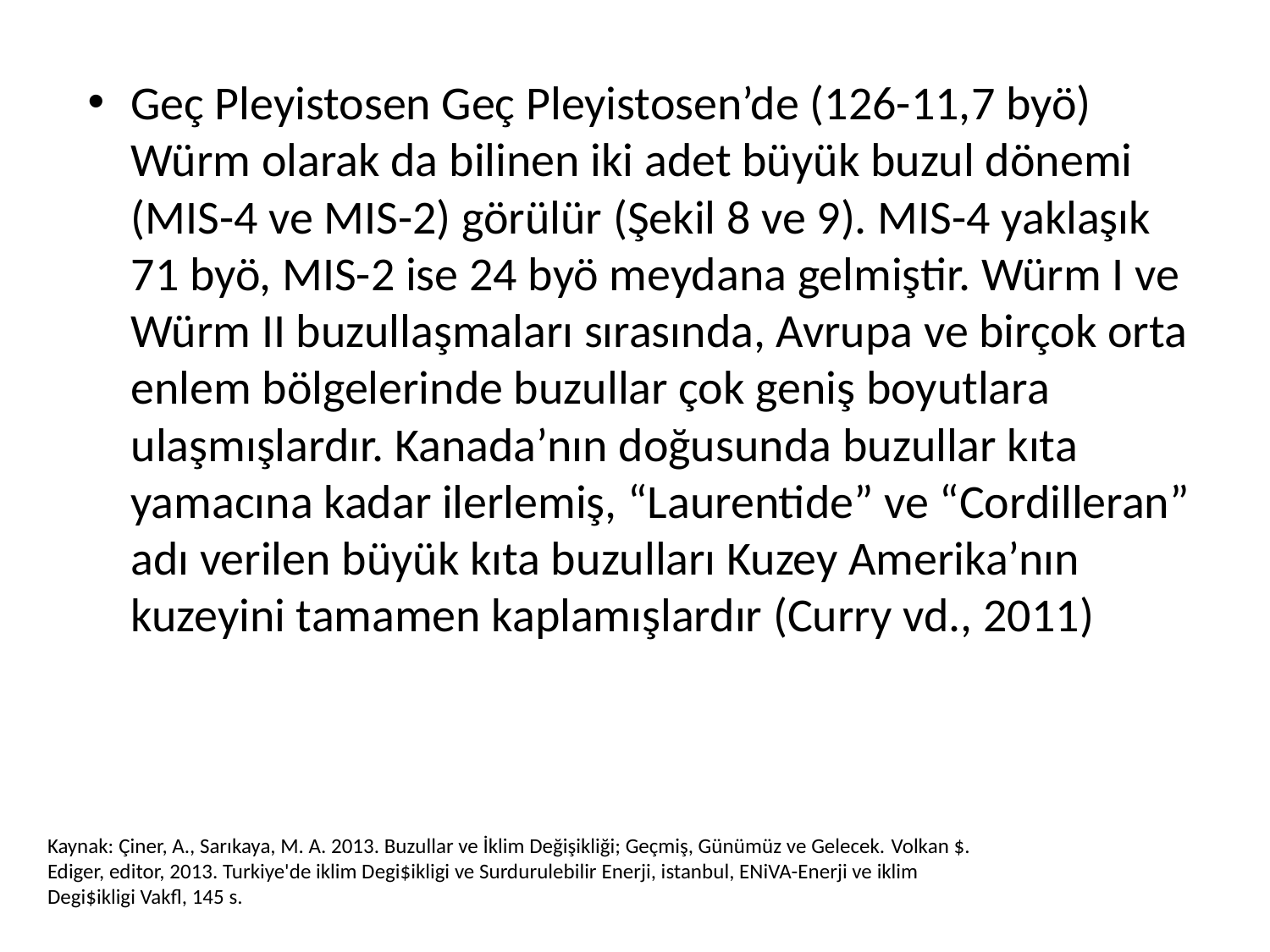

Geç Pleyistosen Geç Pleyistosen’de (126-11,7 byö) Würm olarak da bilinen iki adet büyük buzul dönemi (MIS-4 ve MIS-2) görülür (Şekil 8 ve 9). MIS-4 yaklaşık 71 byö, MIS-2 ise 24 byö meydana gelmiştir. Würm I ve Würm II buzullaşmaları sırasında, Avrupa ve birçok orta enlem bölgelerinde buzullar çok geniş boyutlara ulaşmışlardır. Kanada’nın doğusunda buzullar kıta yamacına kadar ilerlemiş, “Laurentide” ve “Cordilleran” adı verilen büyük kıta buzulları Kuzey Amerika’nın kuzeyini tamamen kaplamışlardır (Curry vd., 2011)
Kaynak: Çiner, A., Sarıkaya, M. A. 2013. Buzullar ve İklim Değişikliği; Geçmiş, Günümüz ve Gelecek. Volkan $. Ediger, editor, 2013. Turkiye'de iklim Degi$ikligi ve Surdurulebilir Enerji, istanbul, ENiVA-Enerji ve iklim Degi$ikligi Vakfl, 145 s.